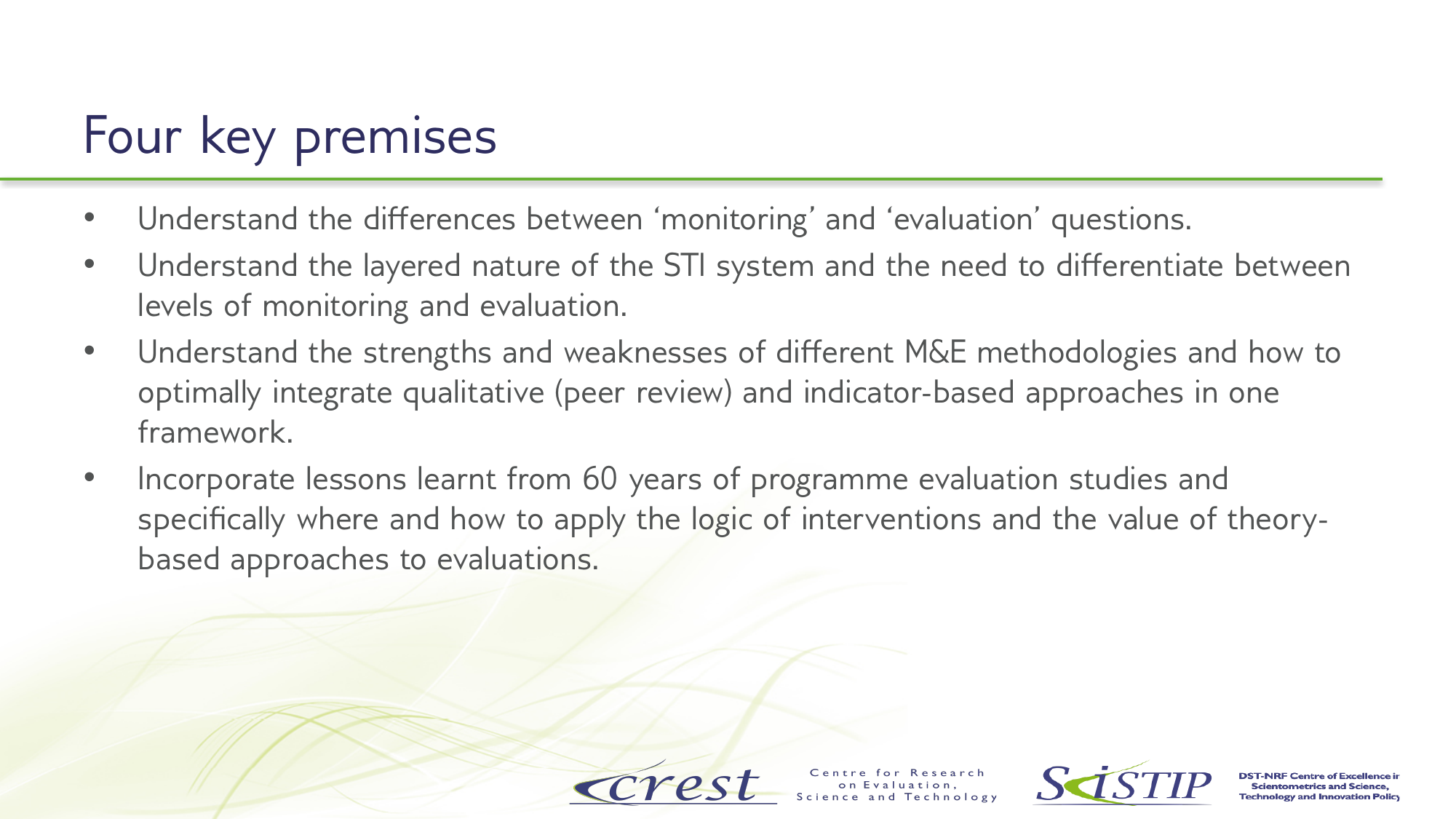

# Four key premises
Understand the differences between ‘monitoring’ and ‘evaluation’ questions.
Understand the layered nature of the STI system and the need to differentiate between levels of monitoring and evaluation.
Understand the strengths and weaknesses of different M&E methodologies and how to optimally integrate qualitative (peer review) and indicator-based approaches in one framework.
Incorporate lessons learnt from 60 years of programme evaluation studies and specifically where and how to apply the logic of interventions and the value of theory-based approaches to evaluations.